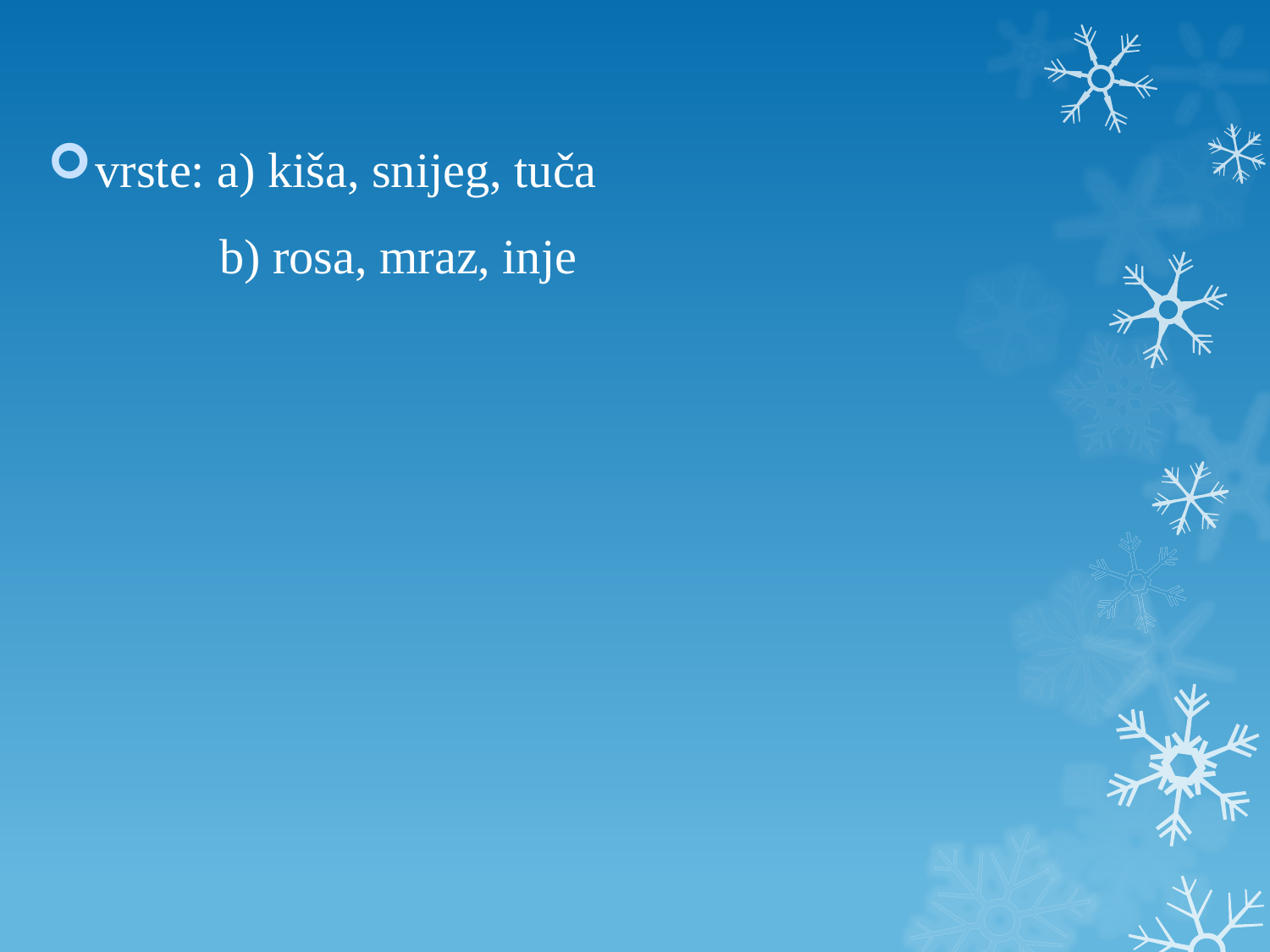

vrste: a) kiša, snijeg, tuča
              b) rosa, mraz, inje